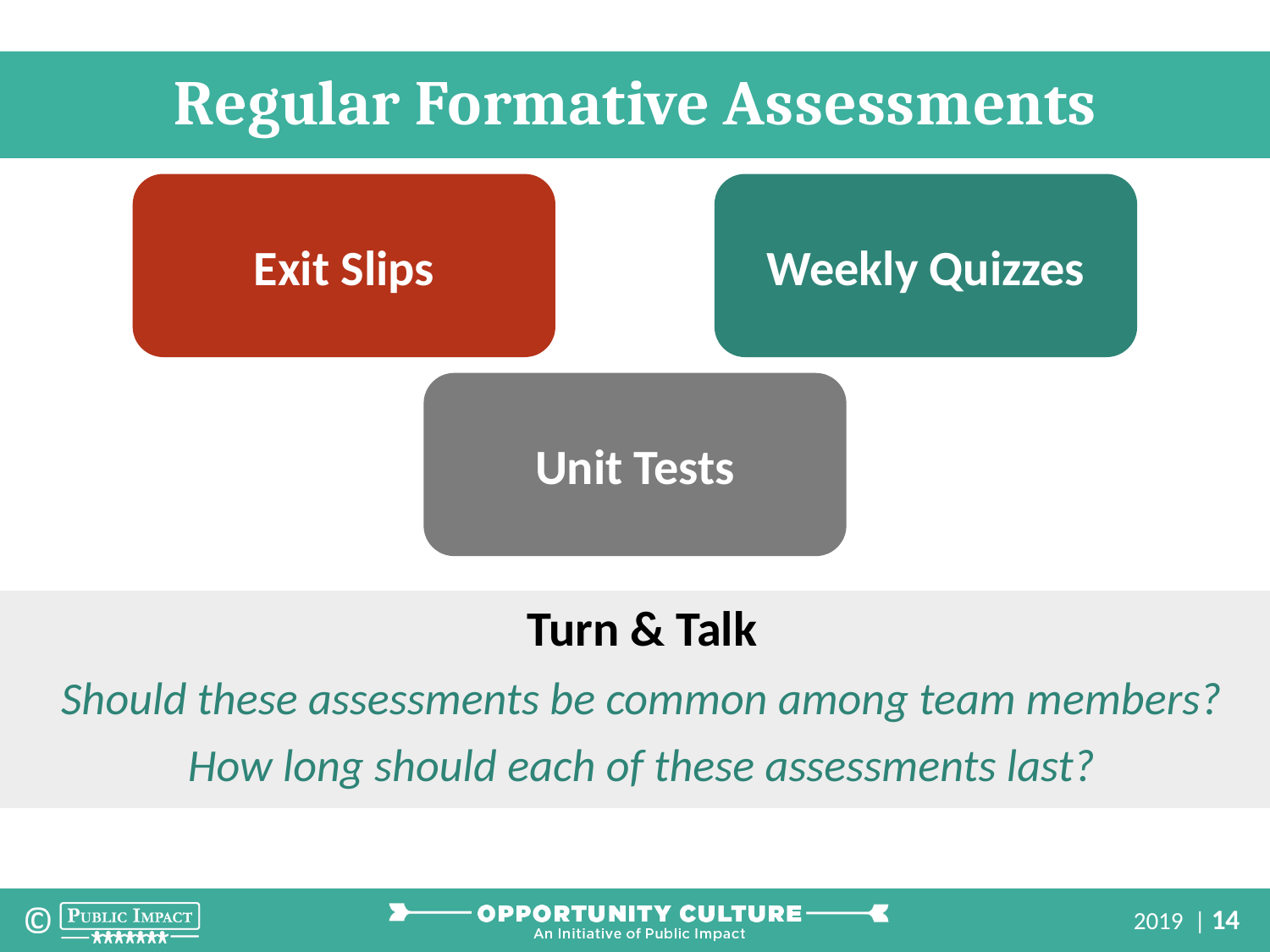

Regular Formative Assessments
Weekly Quizzes
Exit Slips
Unit Tests

Turn & Talk
Should these assessments be common among team members?
How long should each of these assessments last?